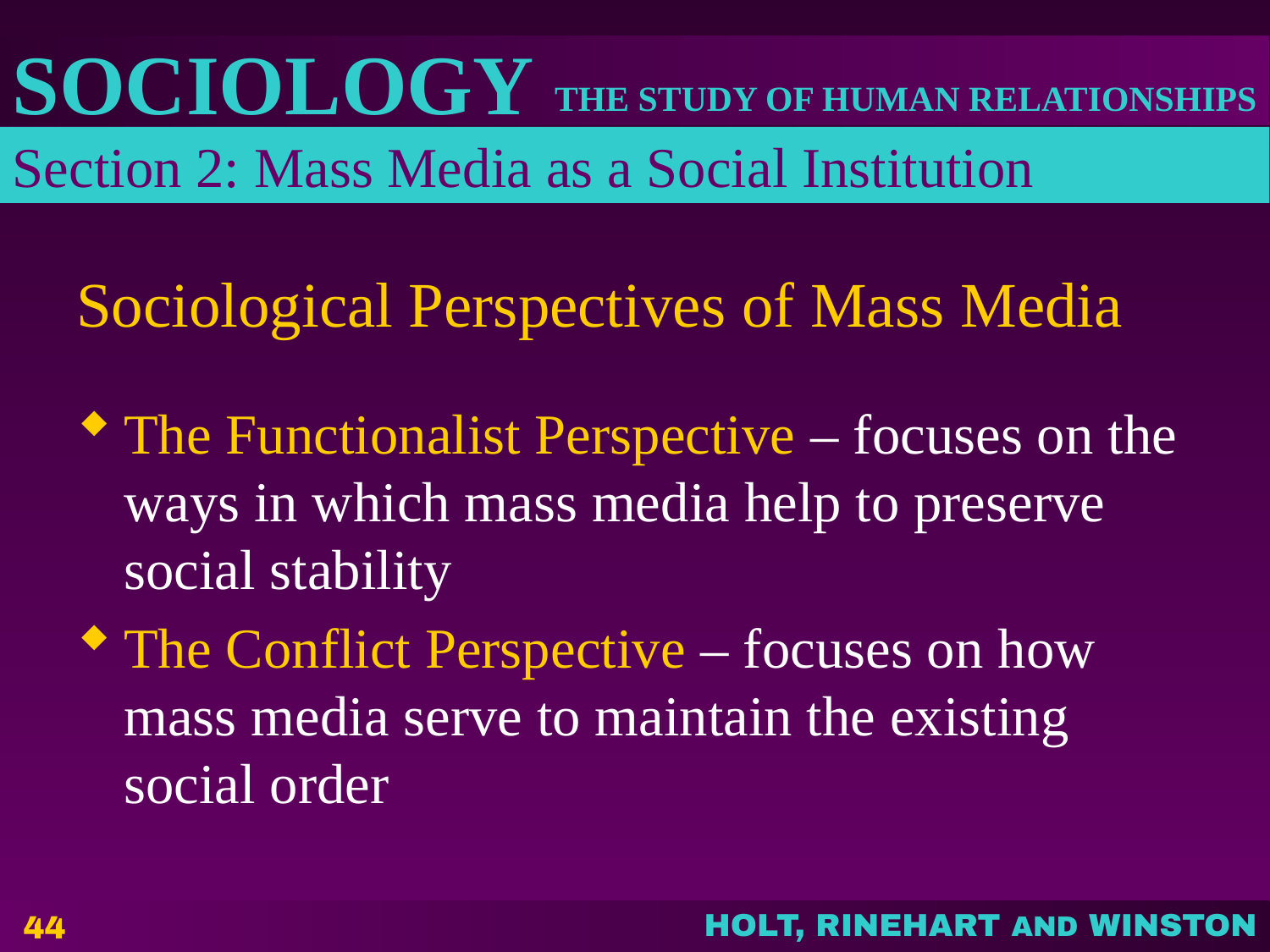

Section 2: Mass Media as a Social Institution
# Sociological Perspectives of Mass Media
The Functionalist Perspective – focuses on the ways in which mass media help to preserve social stability
The Conflict Perspective – focuses on how mass media serve to maintain the existing social order
44